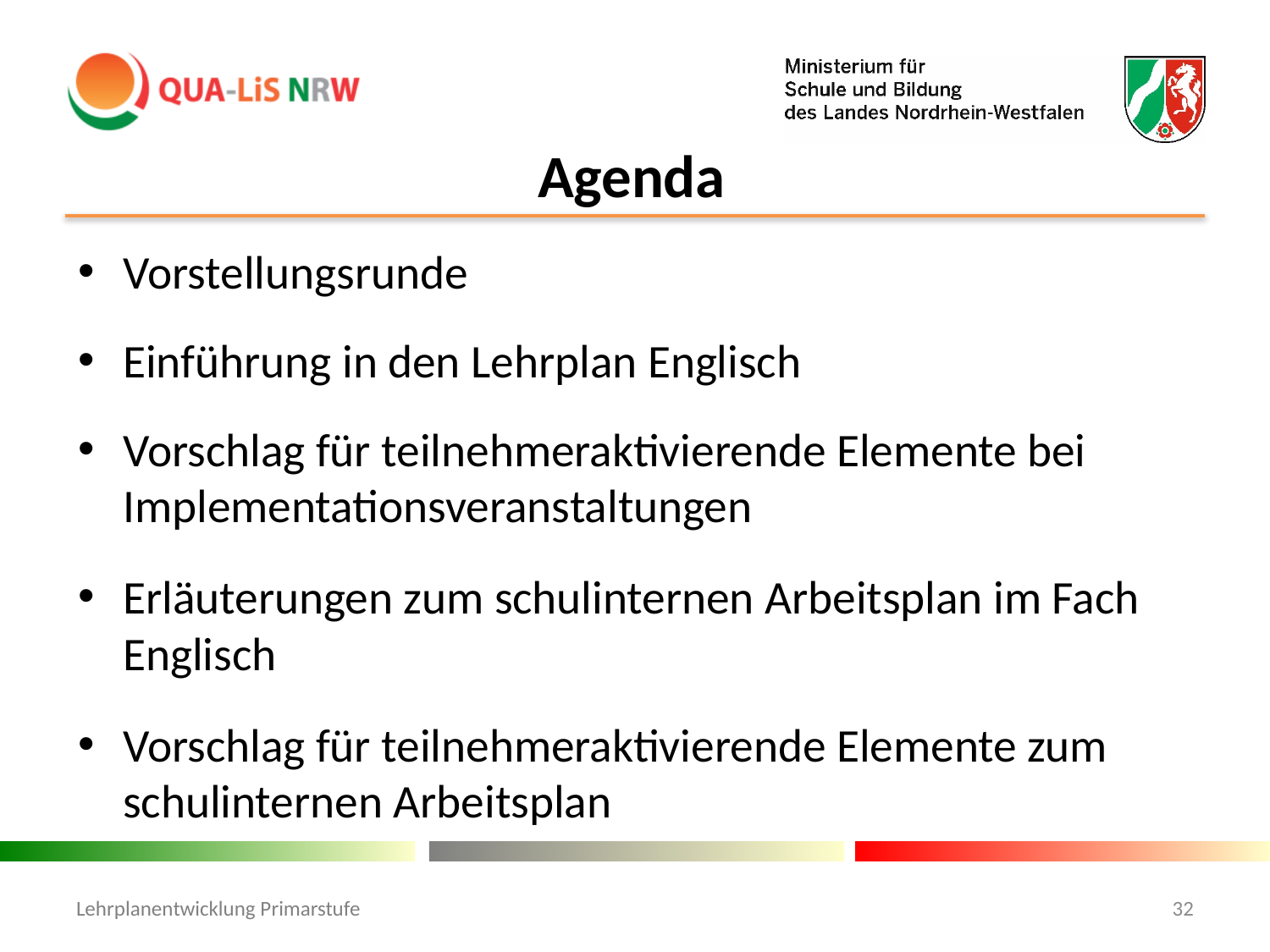

# Agenda
Vorstellungsrunde

Einführung in den Lehrplan Englisch

Vorschlag für teilnehmeraktivierende Elemente bei Implementationsveranstaltungen

Erläuterungen zum schulinternen Arbeitsplan im Fach Englisch

Vorschlag für teilnehmeraktivierende Elemente zum schulinternen Arbeitsplan

Lehrplanentwicklung Primarstufe

32